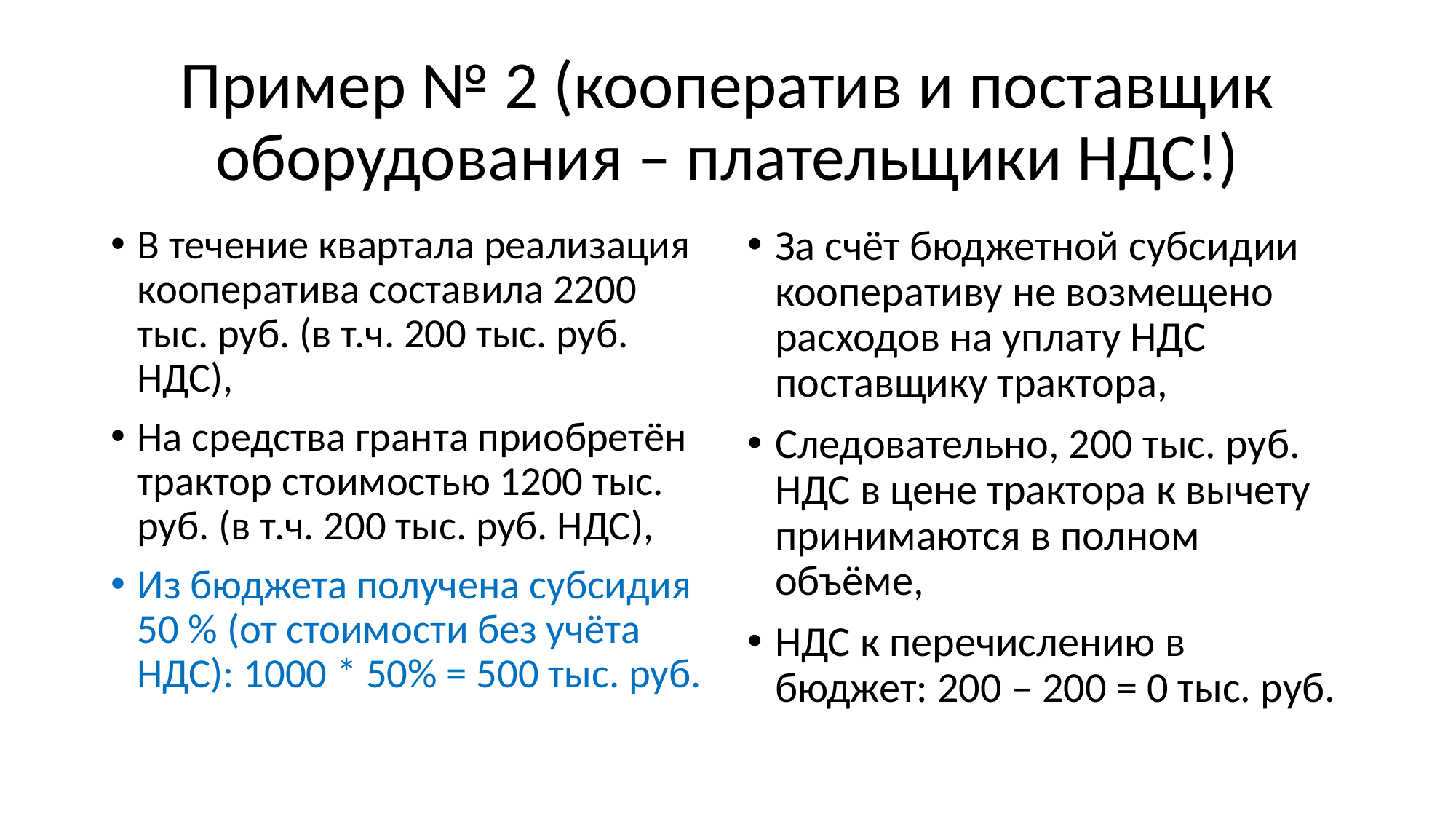

# Пример № 2 (кооператив и поставщик оборудования – плательщики НДС!)
В течение квартала реализация кооператива составила 2200 тыс. руб. (в т.ч. 200 тыс. руб. НДС),
На средства гранта приобретён трактор стоимостью 1200 тыс. руб. (в т.ч. 200 тыс. руб. НДС),
Из бюджета получена субсидия 50 % (от стоимости без учёта НДС): 1000 * 50% = 500 тыс. руб.
За счёт бюджетной субсидии кооперативу не возмещено расходов на уплату НДС поставщику трактора,
Следовательно, 200 тыс. руб. НДС в цене трактора к вычету принимаются в полном объёме,
НДС к перечислению в бюджет: 200 – 200 = 0 тыс. руб.